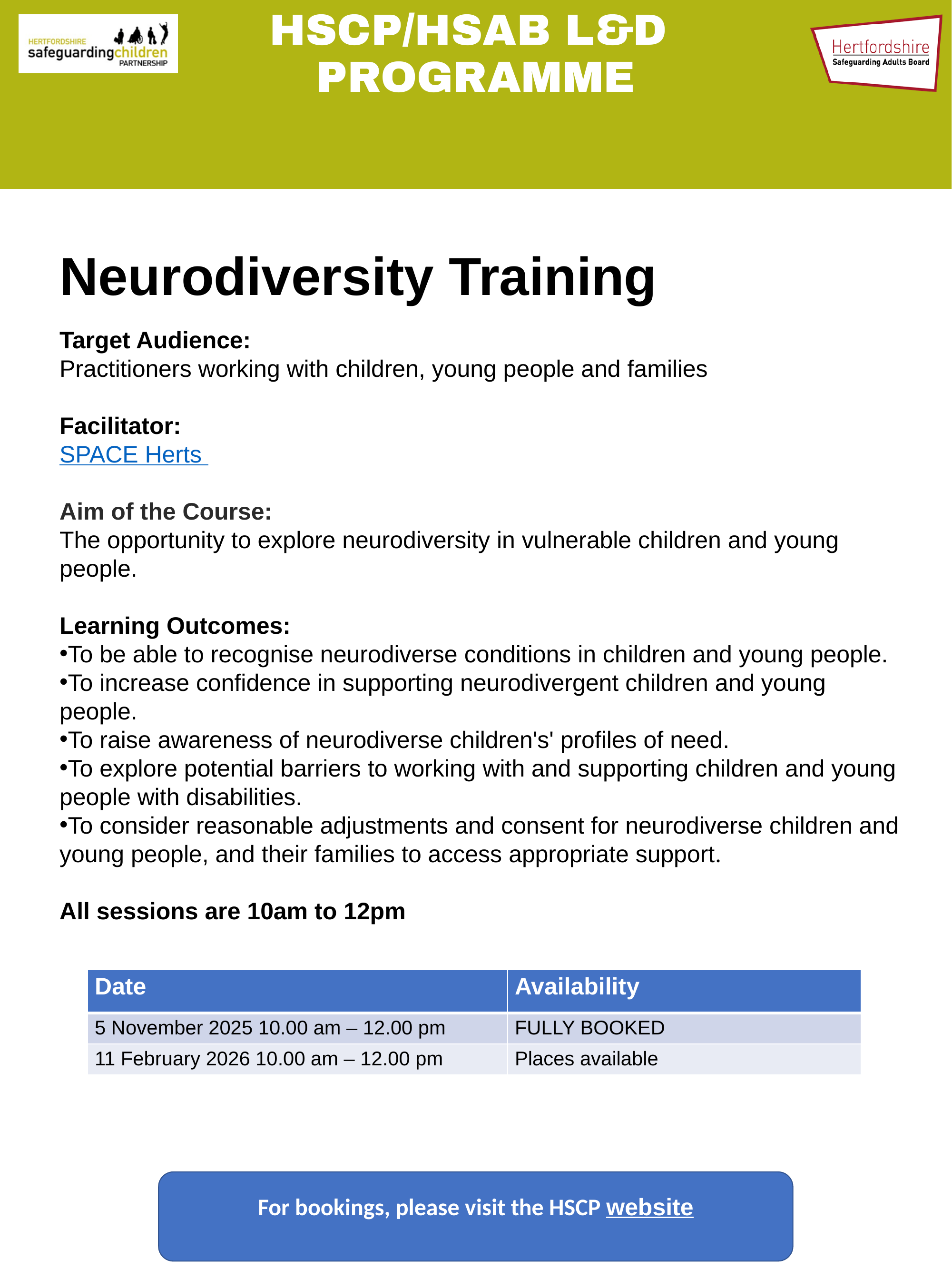

# HSCP/HSAB L&D PROGRAMME
Neurodiversity Training

Target Audience:
Practitioners working with children, young people and families

Facilitator:
SPACE Herts

Aim of the Course:
The opportunity to explore neurodiversity in vulnerable children and young people.

Learning Outcomes:
To be able to recognise neurodiverse conditions in children and young people.
To increase confidence in supporting neurodivergent children and young people.
To raise awareness of neurodiverse children's' profiles of need.
To explore potential barriers to working with and supporting children and young people with disabilities.
To consider reasonable adjustments and consent for neurodiverse children and young people, and their families to access appropriate support.

All sessions are 10am to 12pm

| Date | Availability |
| --- | --- |
| 5 November 2025 10.00 am – 12.00 pm | FULLY BOOKED |
| 11 February 2026 10.00 am – 12.00 pm | Places available |
For bookings, please visit the HSCP website